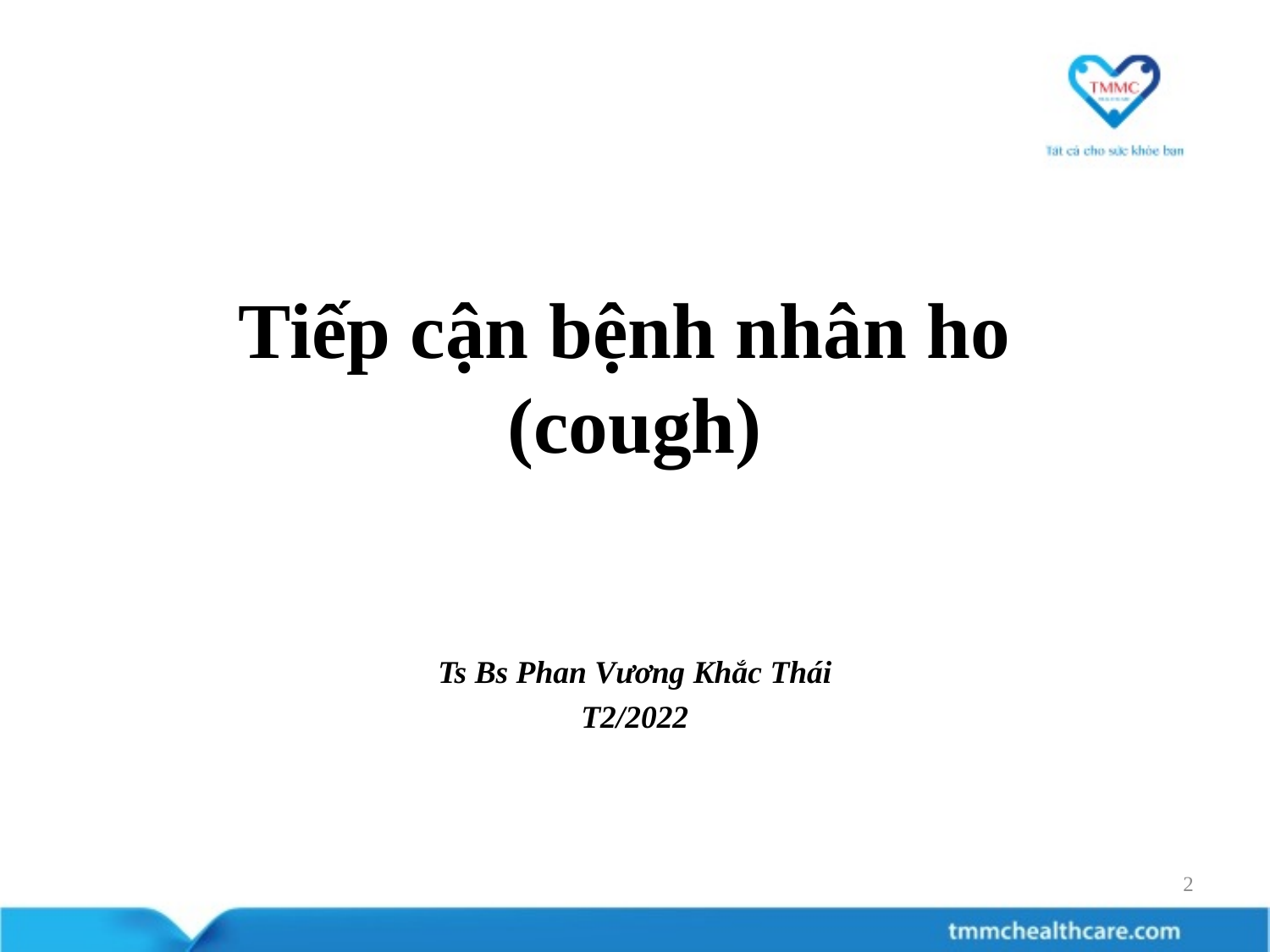

Tiếp cận bệnh nhân ho
(cough)
Ts Bs Phan Vương Khắc Thái
T2/2022
2